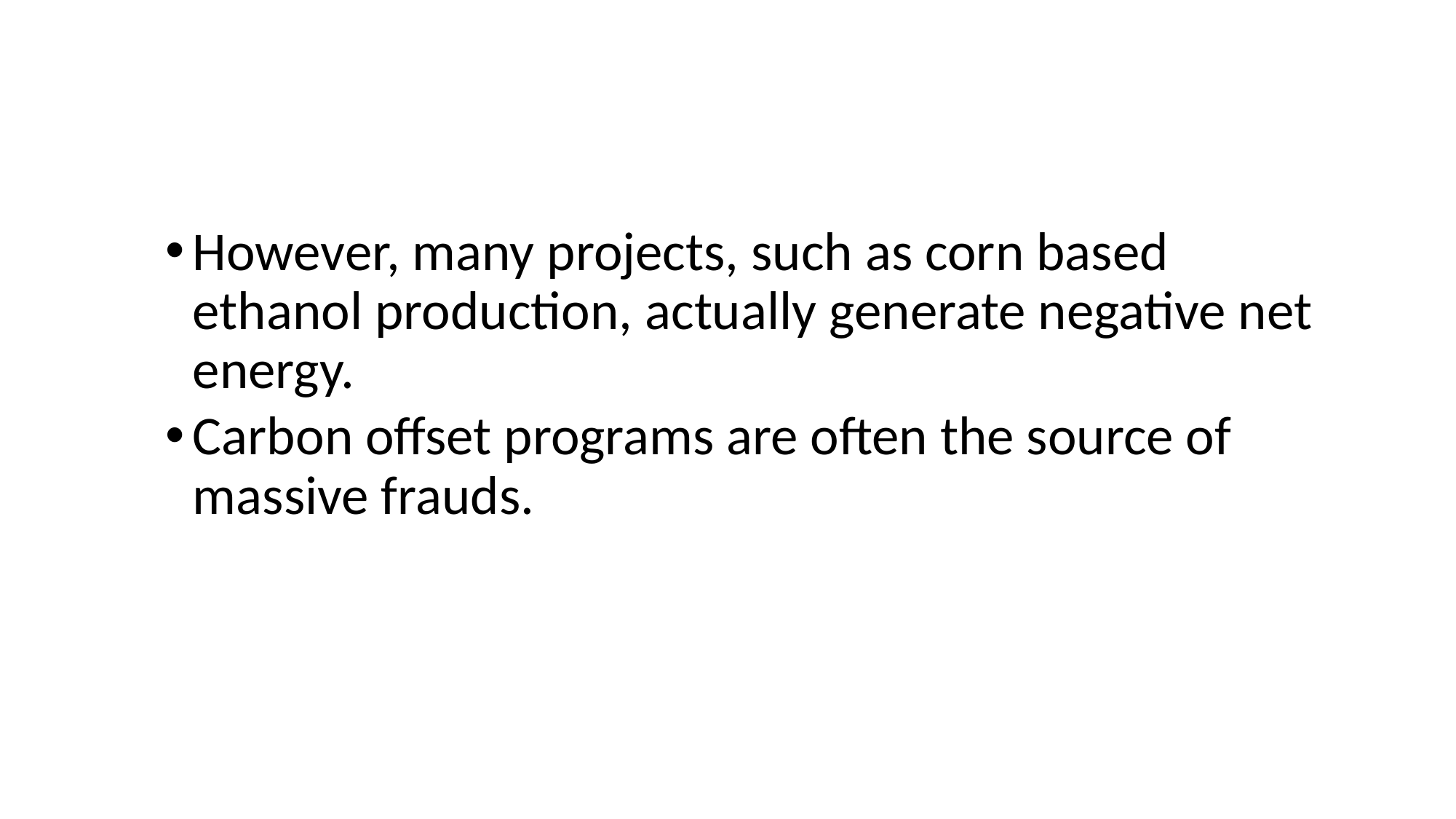

#
However, many projects, such as corn based ethanol production, actually generate negative net energy.
Carbon offset programs are often the source of massive frauds.